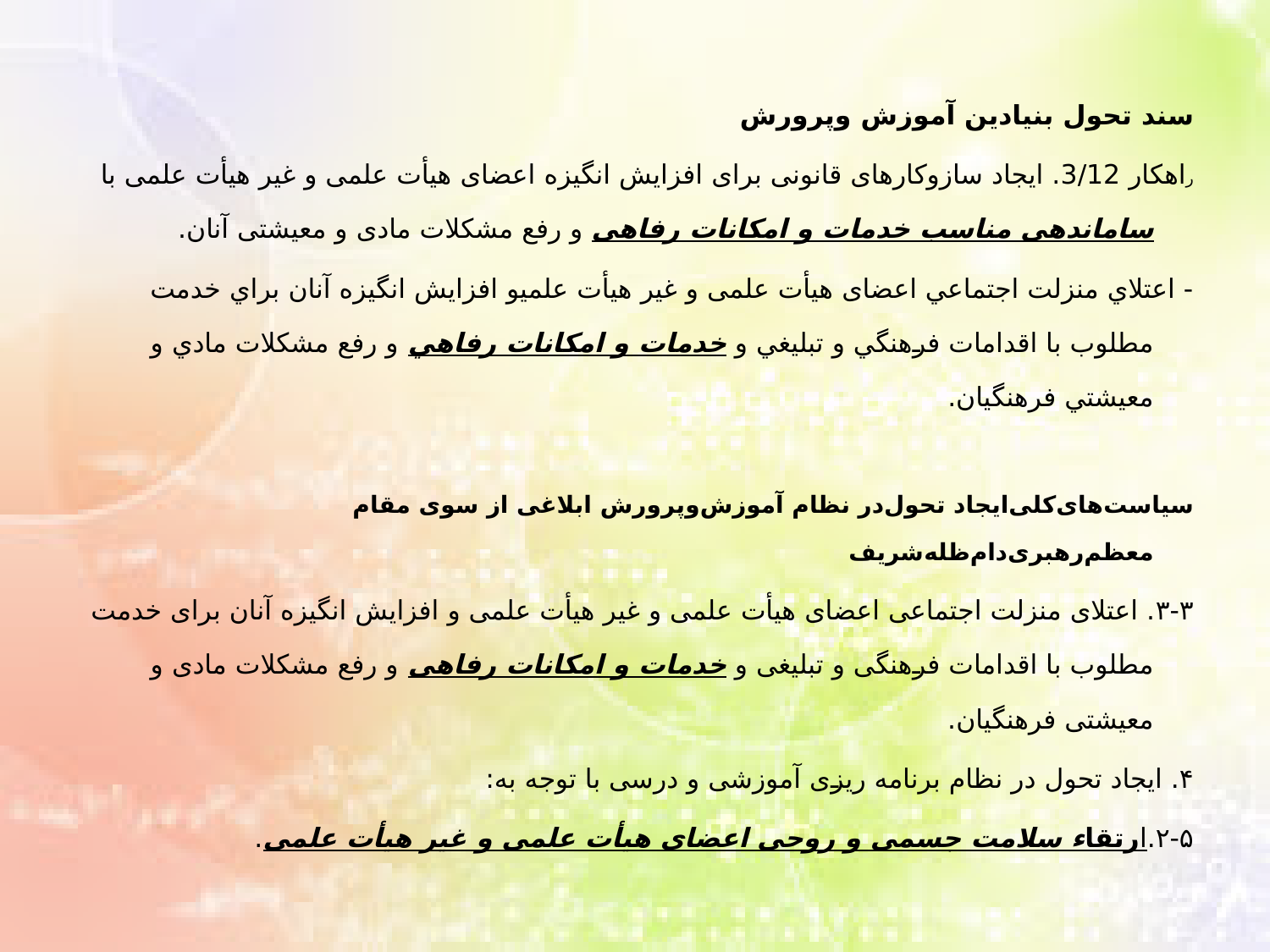

سند تحول بنیادین آموزش وپرورش
راهکار 3/12. ایجاد سازوکارهای قانونی برای افزایش انگیزه اعضای هیأت علمی و غیر هیأت علمی با ساماندهی مناسب خدمات و امکانات رفاهی و رفع مشکلات مادی و معیشتی آنان.
- اعتلاي منزلت اجتماعي اعضای هیأت علمی و غیر هیأت علمیو افزايش انگيزه آنان براي خدمت مطلوب با اقدامات فرهنگي و تبليغي و خدمات و امكانات رفاهي و رفع مشكلات مادي و معيشتي فرهنگيان.

سیاست‌های‌کلی‌ایجاد تحول‌در نظام آموزش‌و‌پرورش ابلاغی از سوی مقام معظم‌رهبری‌دام‌ظله‌شریف
۳-۳. اعتلای منزلت اجتماعی اعضای هیأت علمی و غیر هیأت علمی و افزایش انگیزه آنان برای خدمت مطلوب با اقدامات فرهنگی و تبلیغی و خدمات و امکانات رفاهی و رفع مشکلات مادی و معیشتی فرهنگیان.
۴. ایجاد تحول در نظام برنامه ریزی آموزشی و درسی با توجه به:
۲-۵.ارتقاء سلامت جسمی و روحی اعضای هیأت علمی و غیر هیأت علمی.